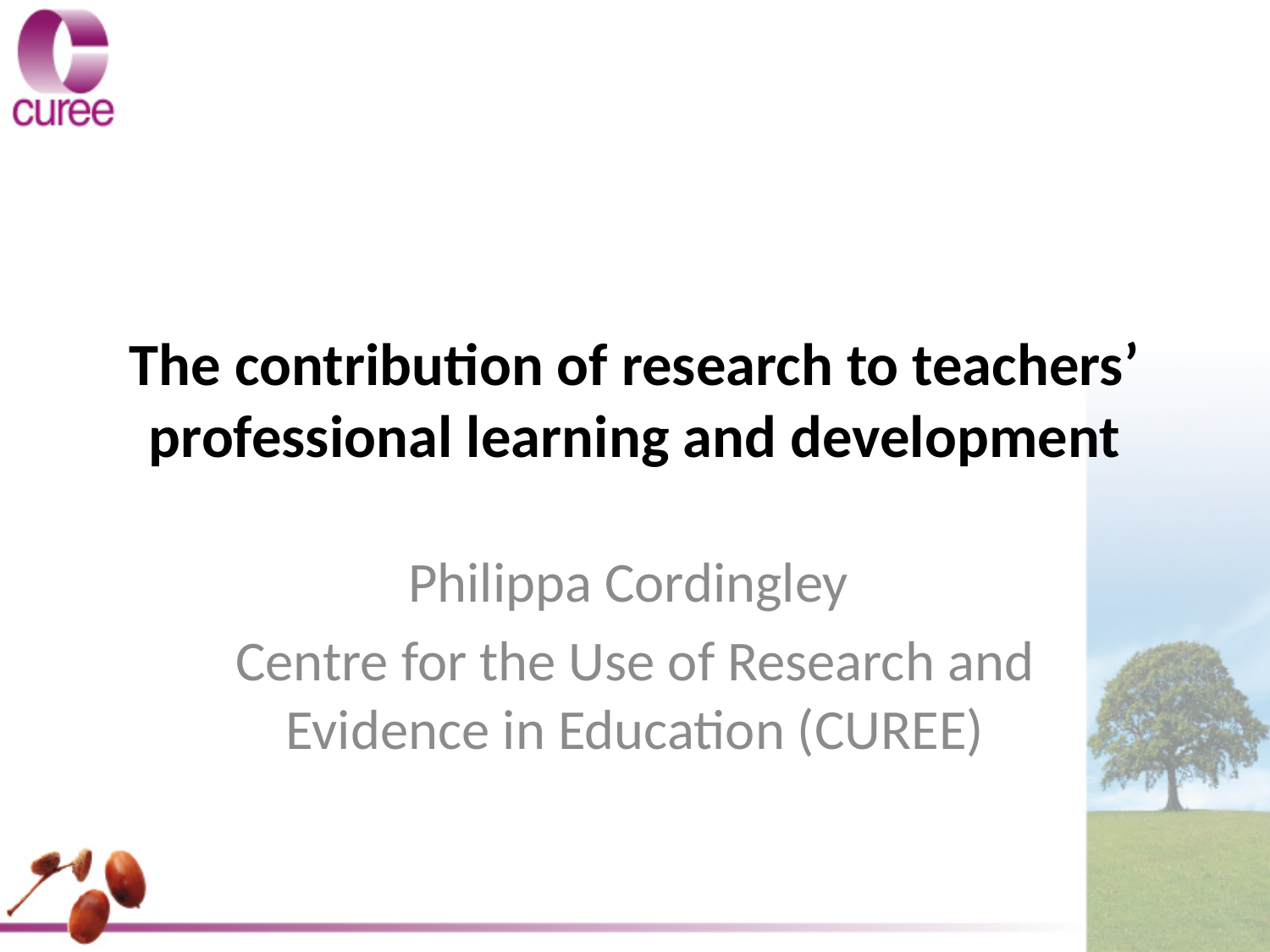

# The contribution of research to teachers’ professional learning and development
Philippa Cordingley
Centre for the Use of Research and Evidence in Education (CUREE)